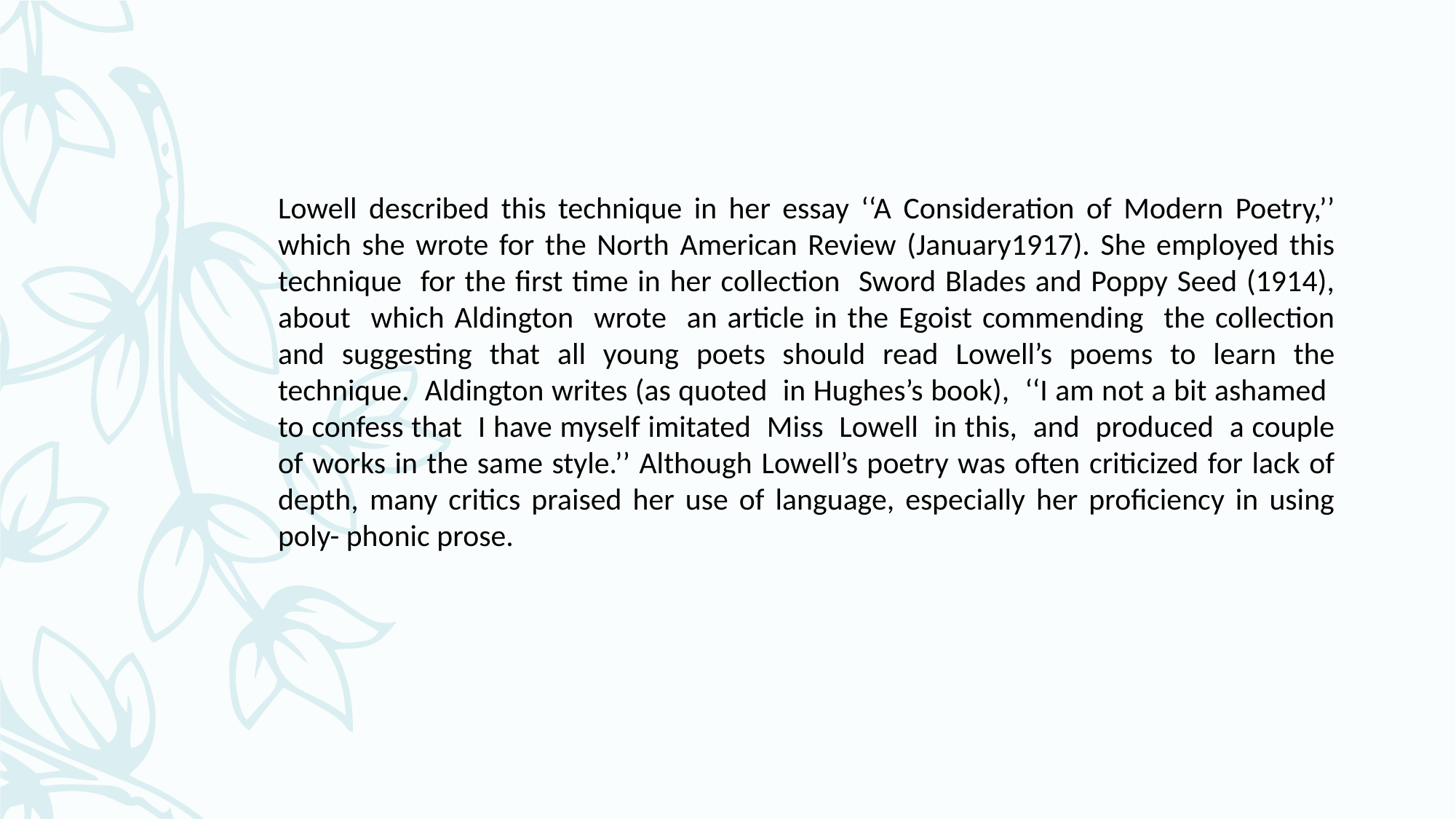

Lowell described this technique in her essay ‘‘A Consideration of Modern Poetry,’’ which she wrote for the North American Review (January1917). She employed this technique  for the first time in her collection  Sword Blades and Poppy Seed (1914), about  which Aldington  wrote  an article in the Egoist commending  the collection and suggesting that all young poets should read Lowell’s poems to learn the technique.  Aldington writes (as quoted  in Hughes’s book),  ‘‘I am not a bit ashamed  to confess that  I have myself imitated  Miss  Lowell  in this,  and  produced  a couple of works in the same style.’’ Although Lowell’s poetry was often criticized for lack of depth, many critics praised her use of language, especially her proficiency in using poly- phonic prose.